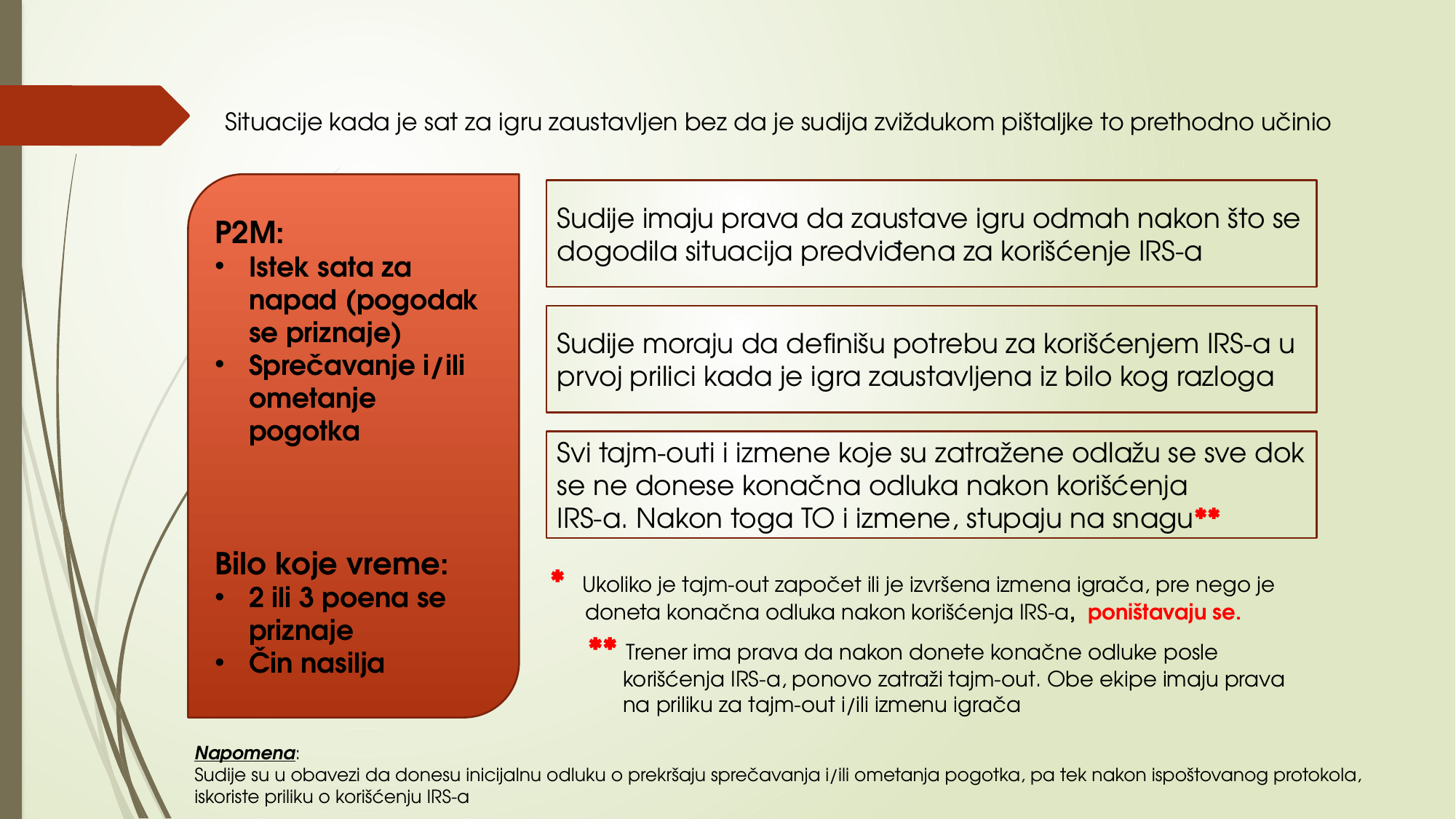

Situacije kada je sat za igru zaustavljen bez da je sudija zviždukom pištaljke to prethodno učinio
P2M:
Istek sata za napad (pogodak se priznaje)
Sprečavanje i/ili ometanje pogotka

Bilo koje vreme:
2 ili 3 poena se priznaje
Čin nasilja
Sudije imaju prava da zaustave igru odmah nakon što se dogodila situacija predviđena za korišćenje IRS-a
Sudije moraju da definišu potrebu za korišćenjem IRS-a u prvoj prilici kada je igra zaustavljena iz bilo kog razloga
Svi tajm-outi i izmene koje su zatražene odlažu se sve dok se ne donese konačna odluka nakon korišćenja
IRS-a. Nakon toga TO i izmene, stupaju na snagu**
*  Ukoliko je tajm-out započet ili je izvršena izmena igrača, pre nego je
      doneta konačna odluka nakon korišćenja IRS-a,  poništavaju se.
** Trener ima prava da nakon donete konačne odluke posle
      korišćenja IRS-a, ponovo zatraži tajm-out. Obe ekipe imaju prava
      na priliku za tajm-out i/ili izmenu igrača
Napomena:
Sudije su u obavezi da donesu inicijalnu odluku o prekršaju sprečavanja i/ili ometanja pogotka, pa tek nakon ispoštovanog protokola, iskoriste priliku o korišćenju IRS-a